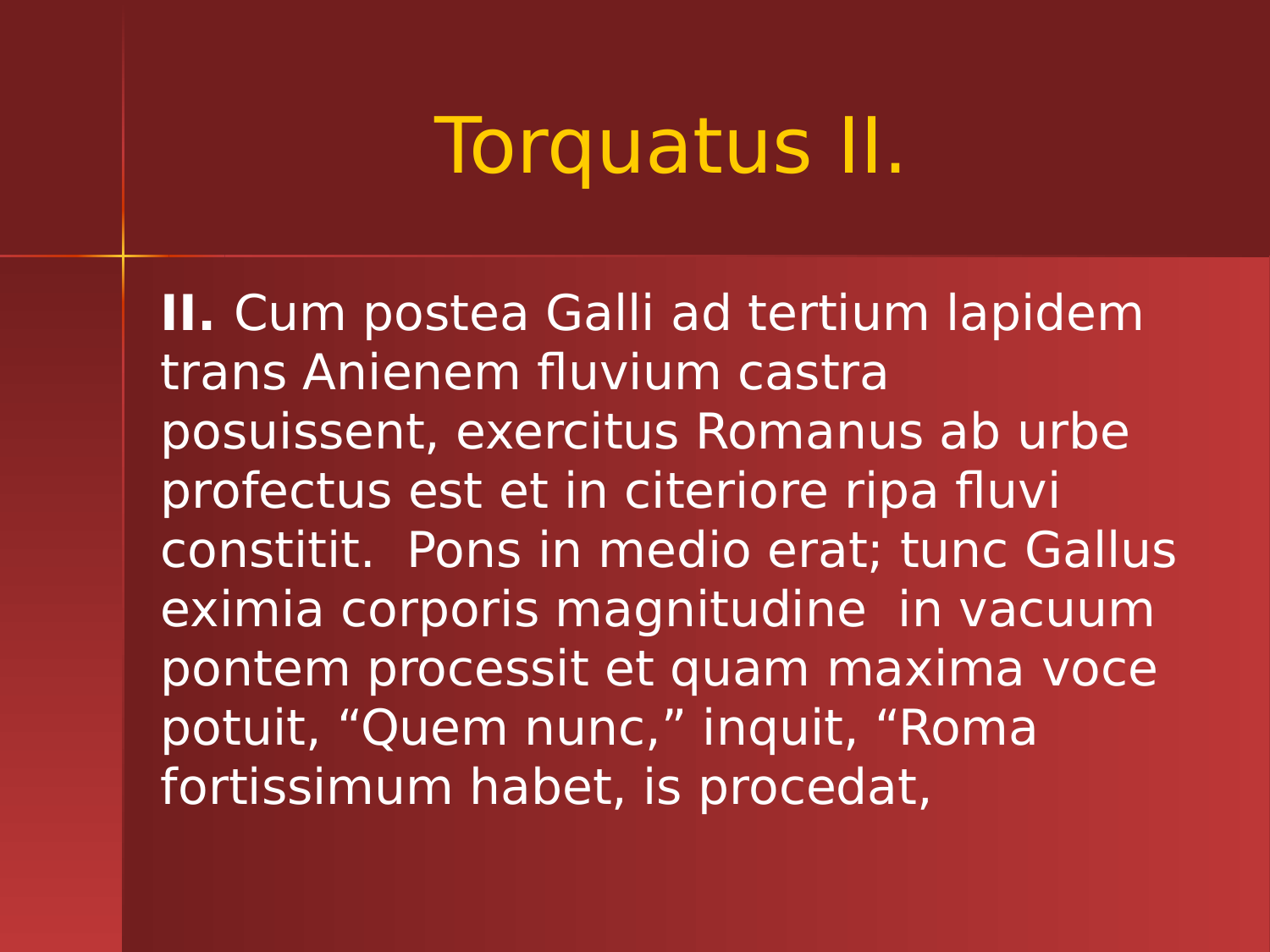

# Torquatus II.
II. Cum postea Galli ad tertium lapidem trans Anienem fluvium castra posuissent, exercitus Romanus ab urbe profectus est et in citeriore ripa fluvi constitit.  Pons in medio erat; tunc Gallus eximia corporis magnitudine  in vacuum pontem processit et quam maxima voce potuit, “Quem nunc,” inquit, “Roma fortissimum habet, is procedat,